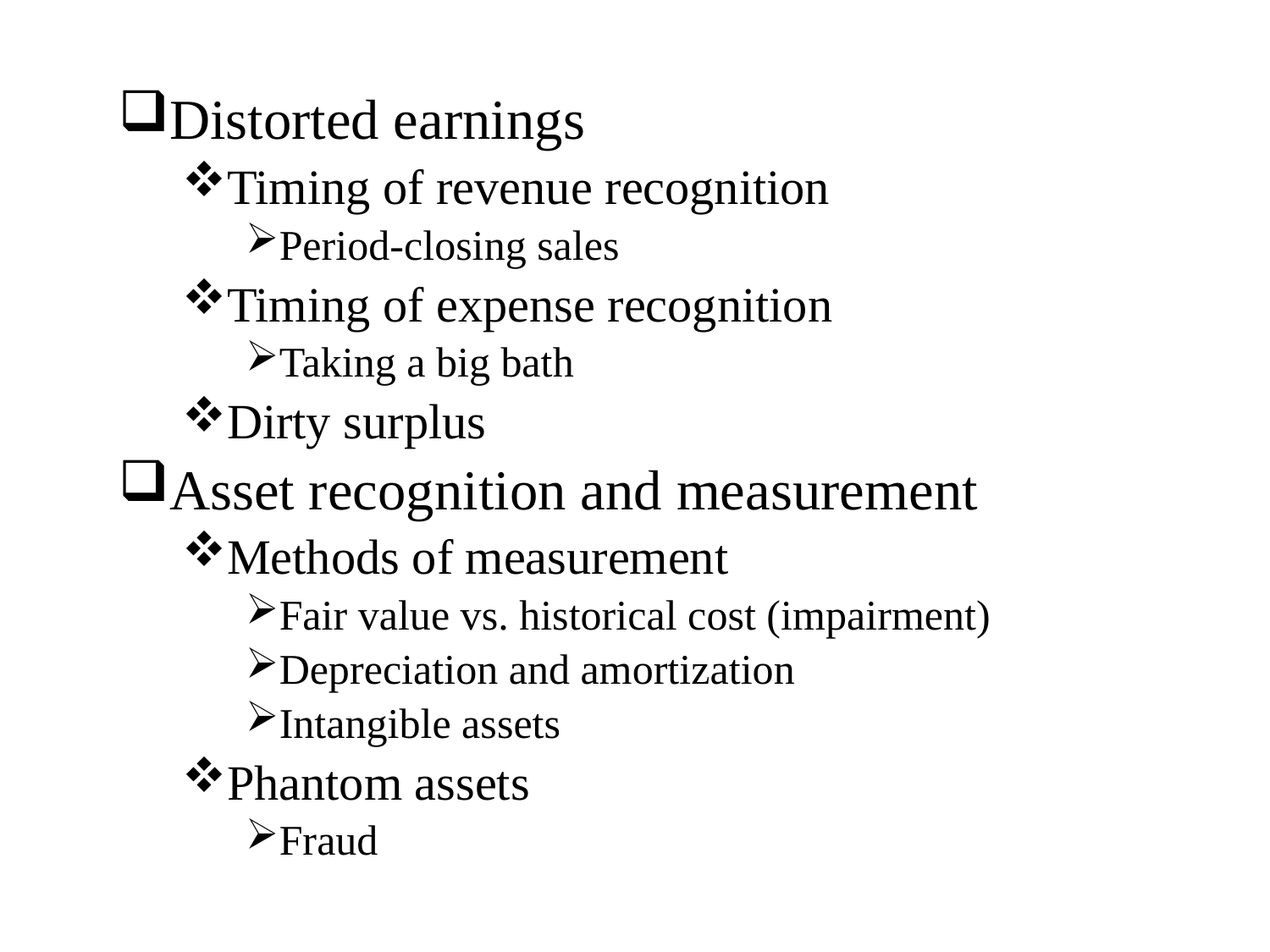

Distorted earnings
Timing of revenue recognition
Period-closing sales
Timing of expense recognition
Taking a big bath
Dirty surplus
Asset recognition and measurement
Methods of measurement
Fair value vs. historical cost (impairment)
Depreciation and amortization
Intangible assets
Phantom assets
Fraud